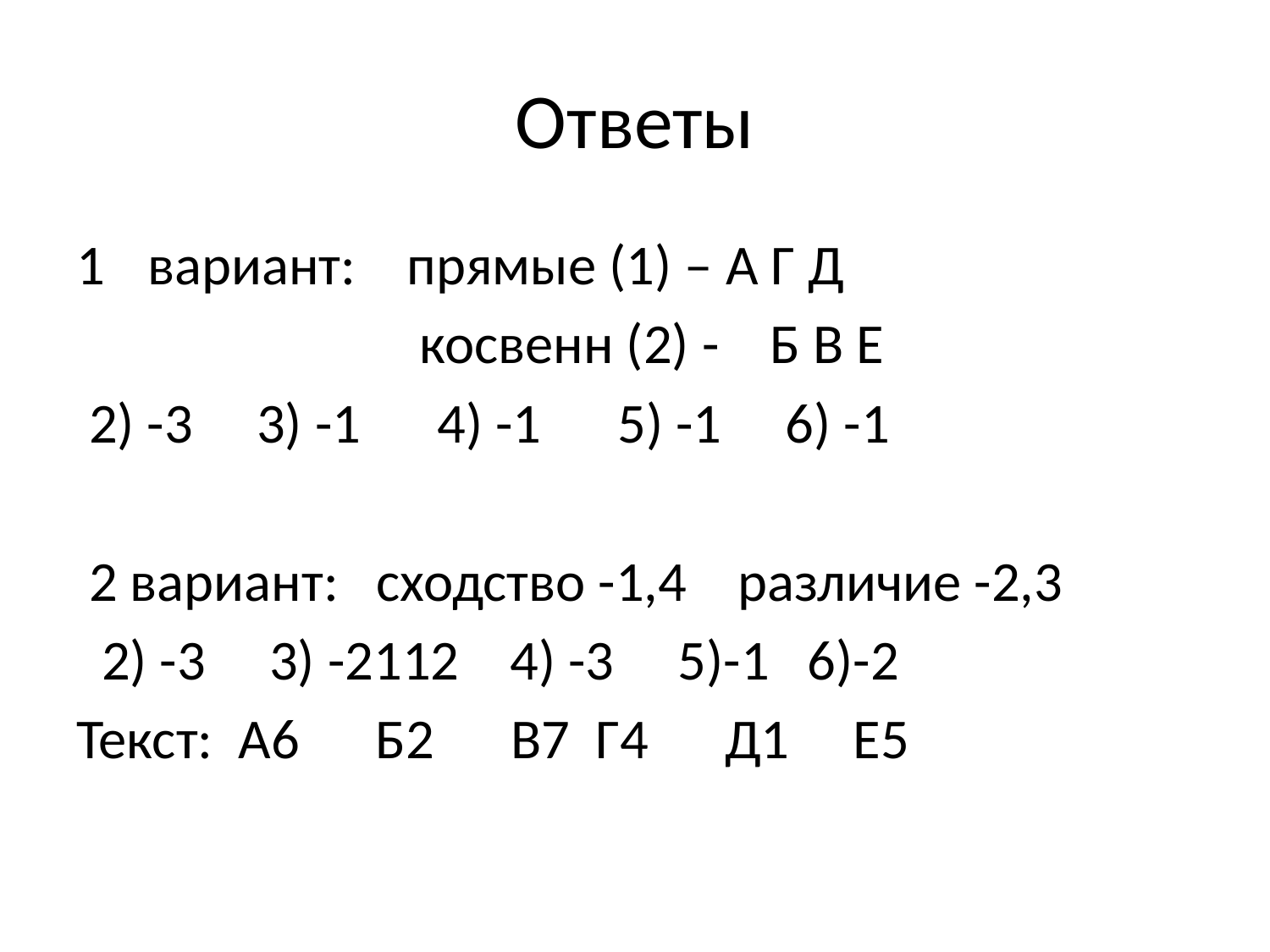

# Ответы
вариант:    прямые (1) – А Г Д
                           косвенн (2) -    Б В Е
 2) -3     3) -1      4) -1      5) -1     6) -1

 2 вариант:   сходство -1,4    различие -2,3
  2) -3     3) -2112    4) -3     5)-1   6)-2
Текст:  А6      Б2      В7  Г4      Д1     Е5